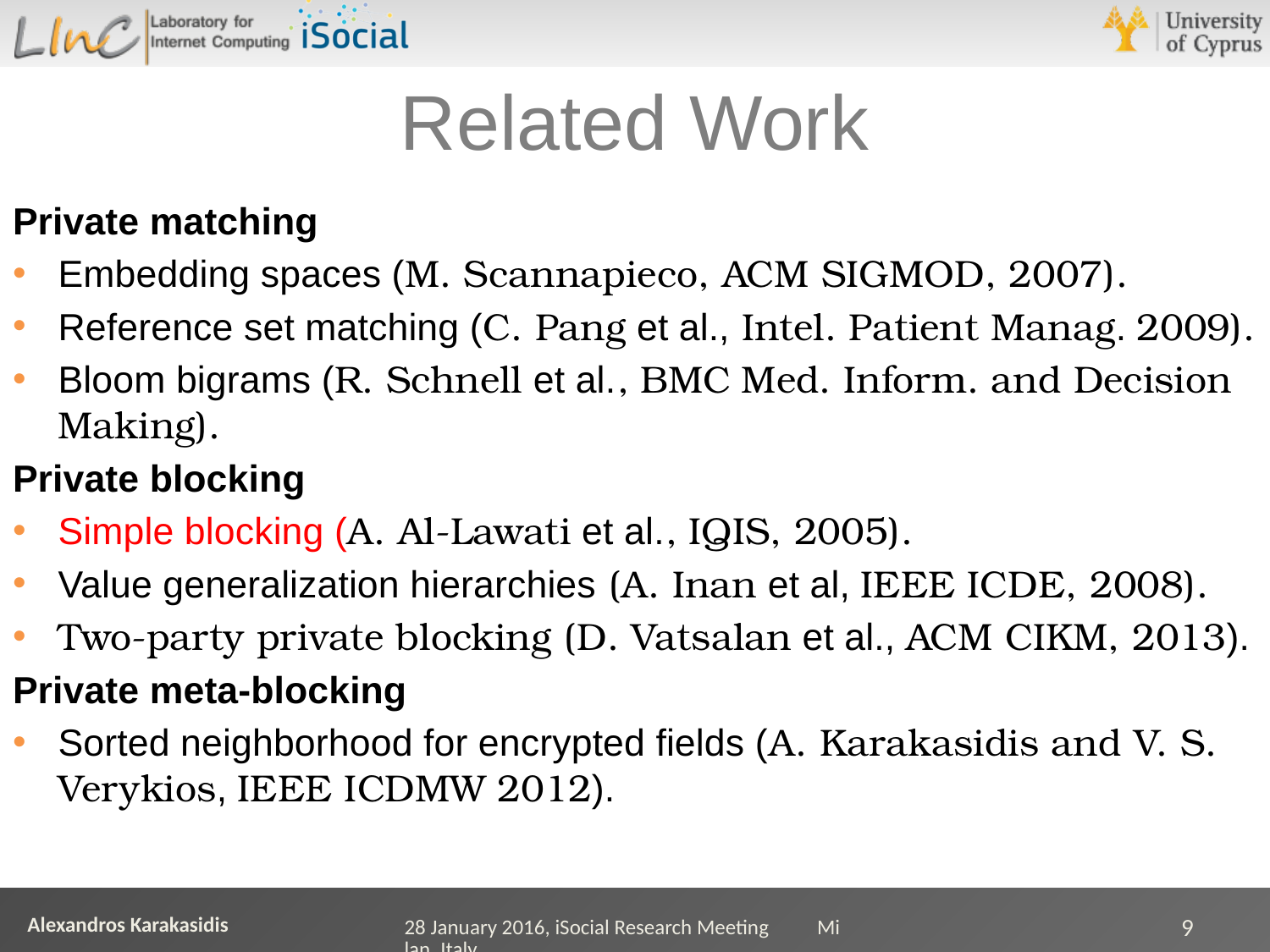

# Related Work
Private matching
Embedding spaces (M. Scannapieco, ACM SIGMOD, 2007).
Reference set matching (C. Pang et al., Intel. Patient Manag. 2009).
Bloom bigrams (R. Schnell et al., BMC Med. Inform. and Decision Making).
Private blocking
Simple blocking (A. Al-Lawati et al., IQIS, 2005).
Value generalization hierarchies (A. Inan et al, IEEE ICDE, 2008).
Two-party private blocking (D. Vatsalan et al., ACM CIKM, 2013).
Private meta-blocking
Sorted neighborhood for encrypted fields (A. Karakasidis and V. S. Verykios, IEEE ICDMW 2012).
28 January 2016, iSocial Research Meeting          Milan, Italy
9